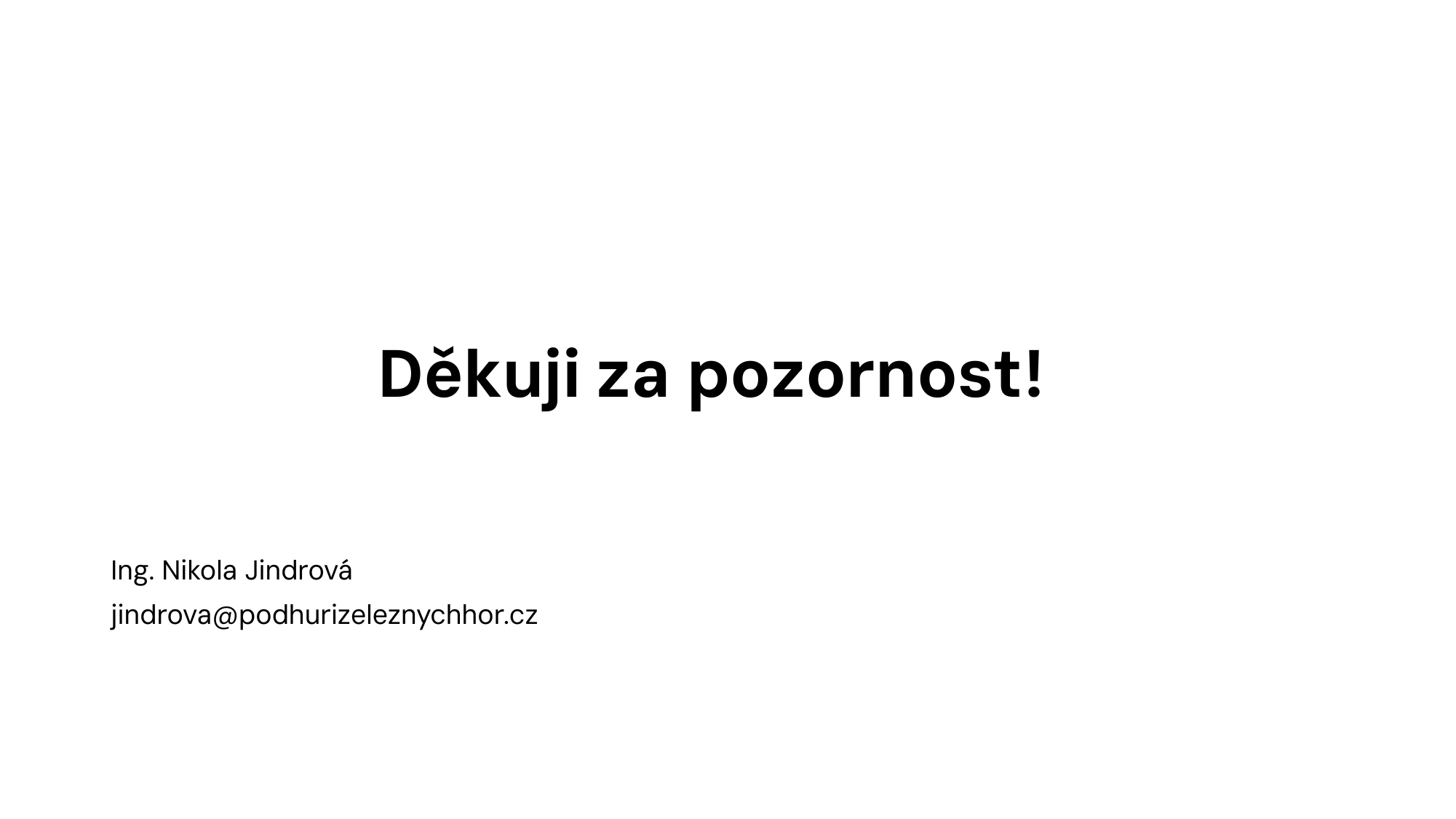

# Děkuji za pozornost!
Ing. Nikola Jindrová
jindrova@podhurizeleznychhor.cz